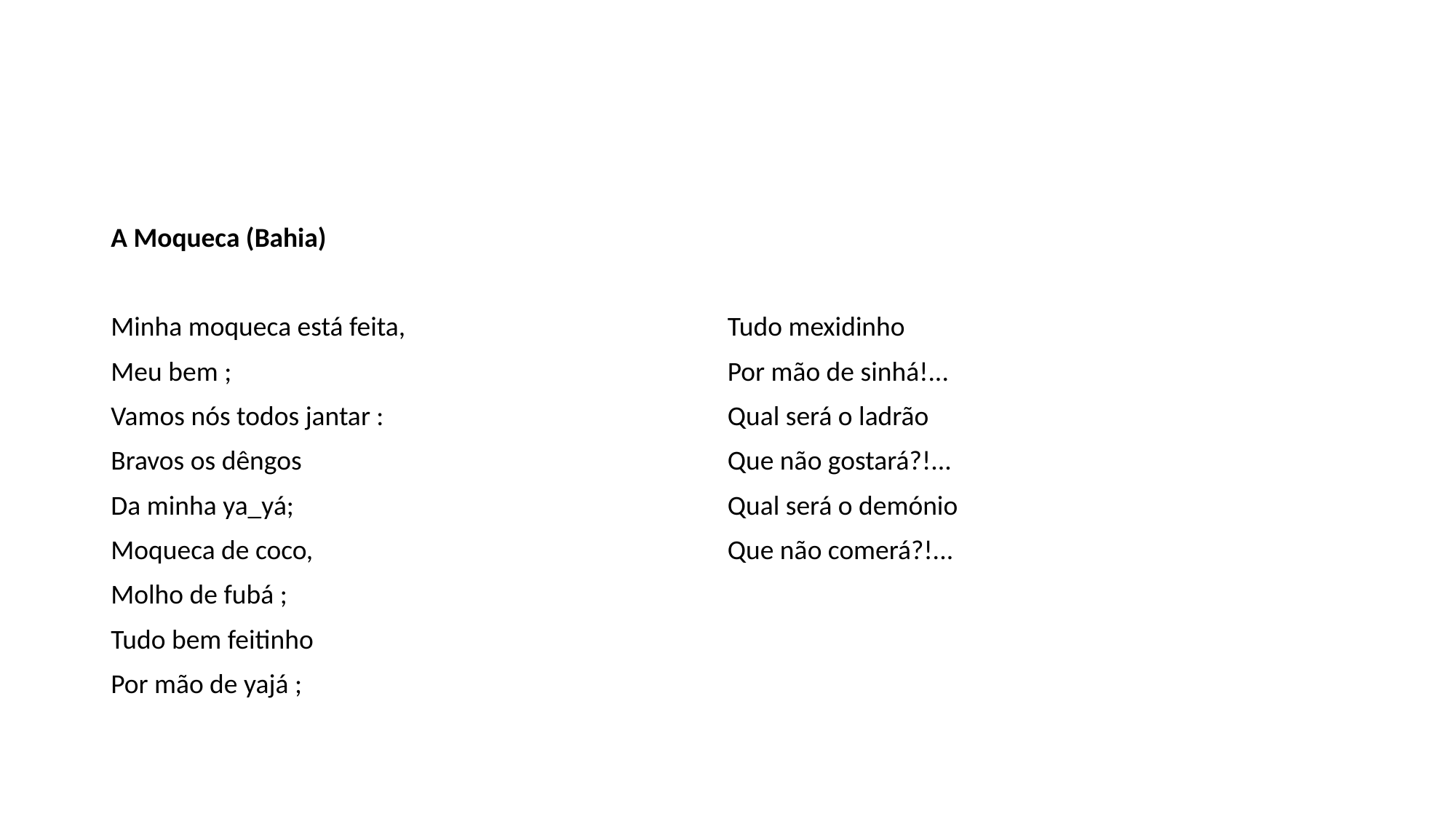

A Moqueca (Bahia)

Minha moqueca está feita,
Meu bem ;
Vamos nós todos jantar :
Bravos os dêngos
Da minha ya_yá;
Moqueca de coco,
Molho de fubá ;
Tudo bem feitinho
Por mão de yajá ;

Tudo mexidinho
Por mão de sinhá!...
Qual será o ladrão
Que não gostará?!...
Qual será o demónio
Que não comerá?!...